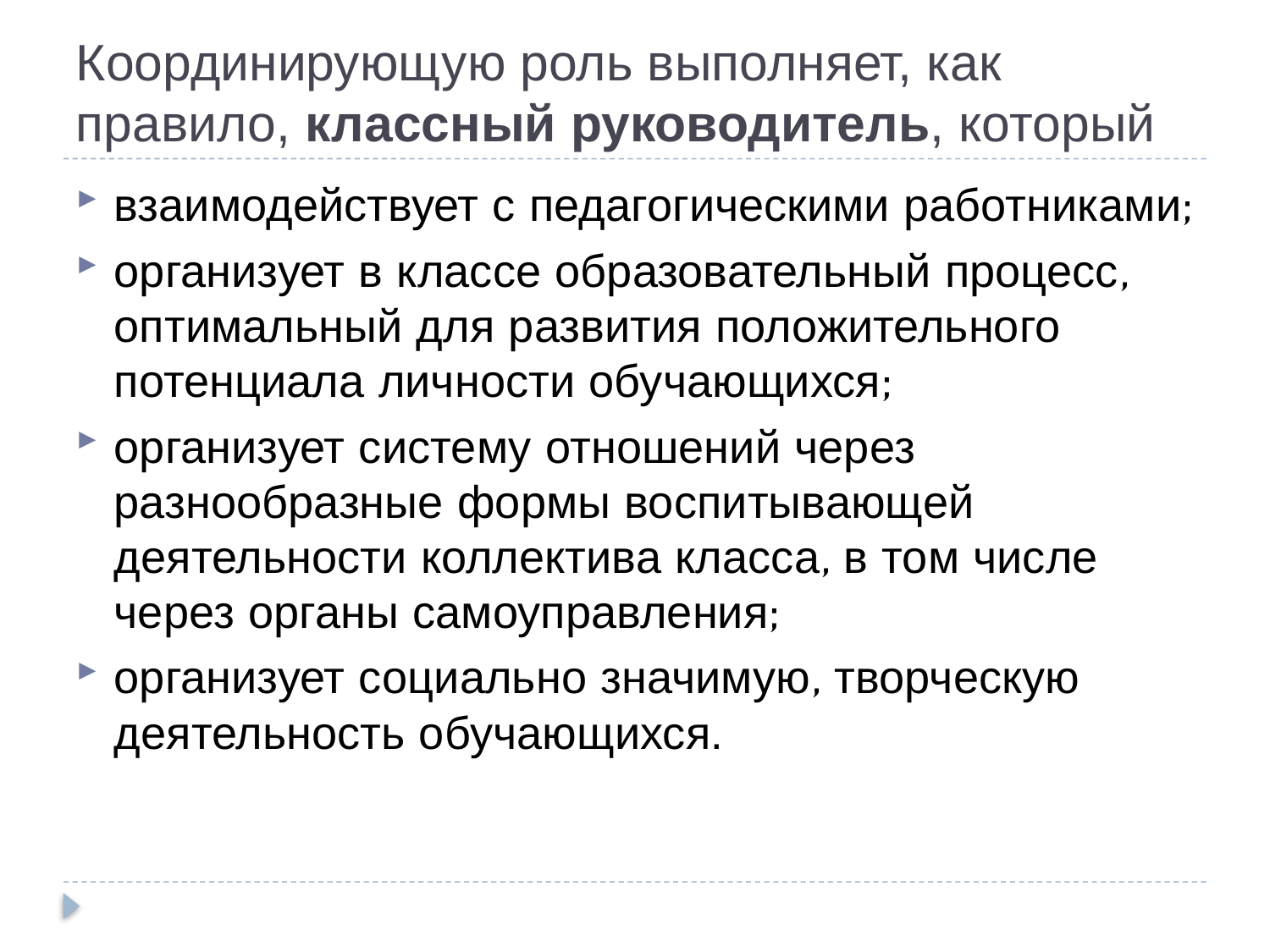

# Координирующую роль выполняет, как правило, классный руководитель, который
взаимодействует с педагогическими работниками;
организует в классе образовательный процесс, оптимальный для развития положительного потенциала личности обучающихся;
организует систему отношений через разнообразные формы воспитывающей деятельности коллектива класса, в том числе через органы самоуправления;
организует социально значимую, творческую деятельность обучающихся.